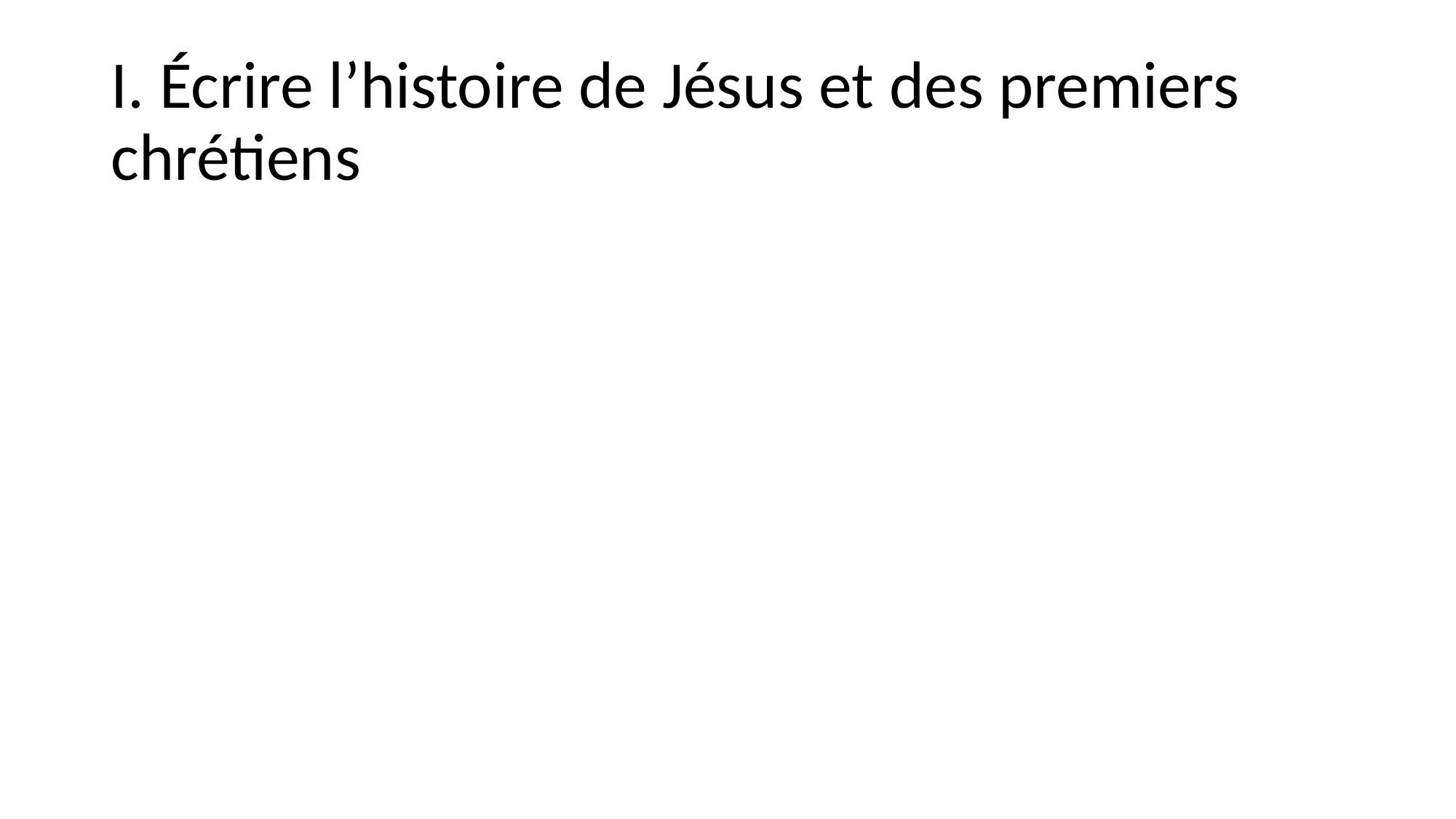

# I. Écrire l’histoire de Jésus et des premiers chrétiens